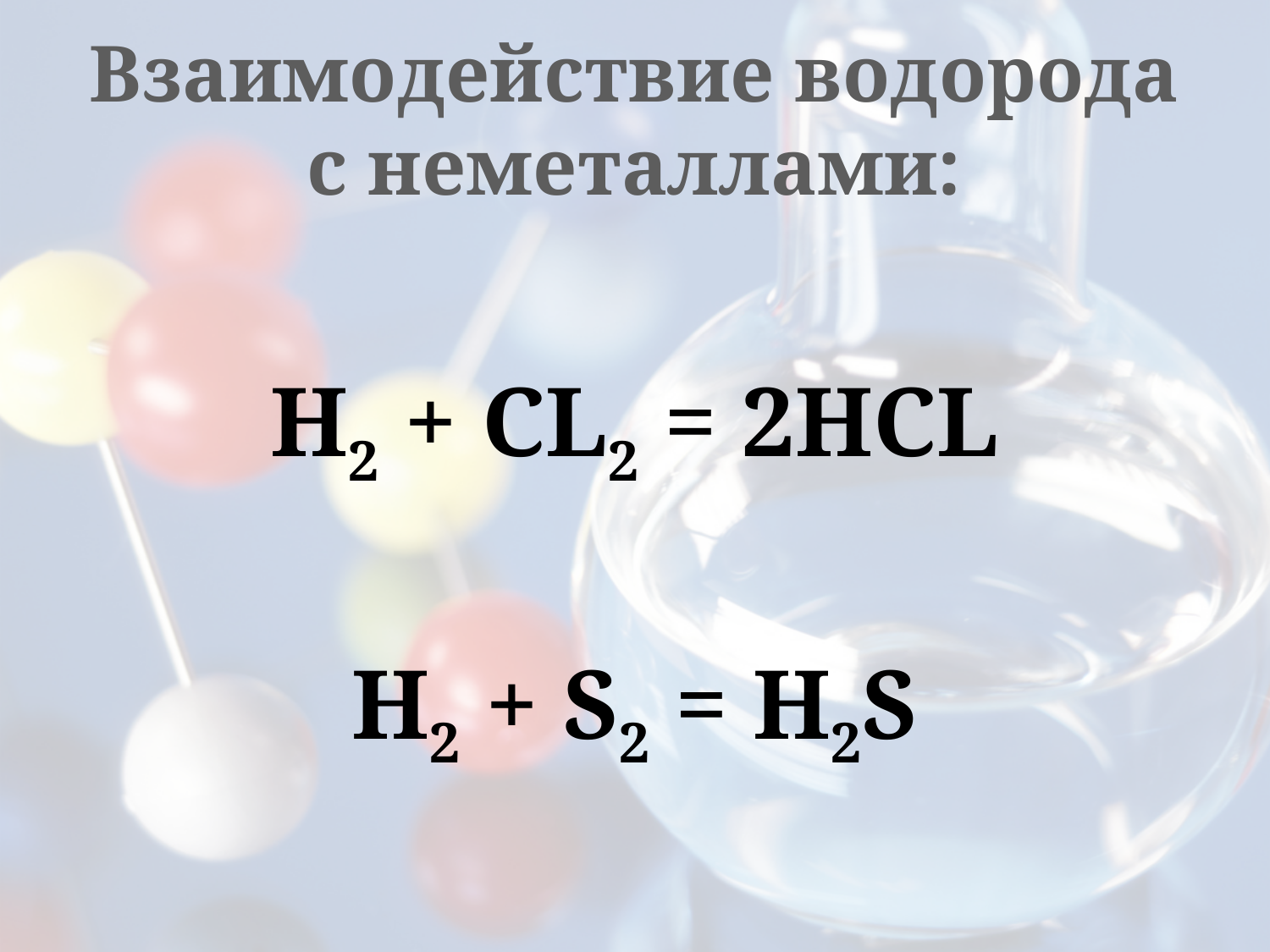

# Взаимодействие водорода с неметаллами:

H2 + CL2 = 2HCL

H2 + S2 = H2S